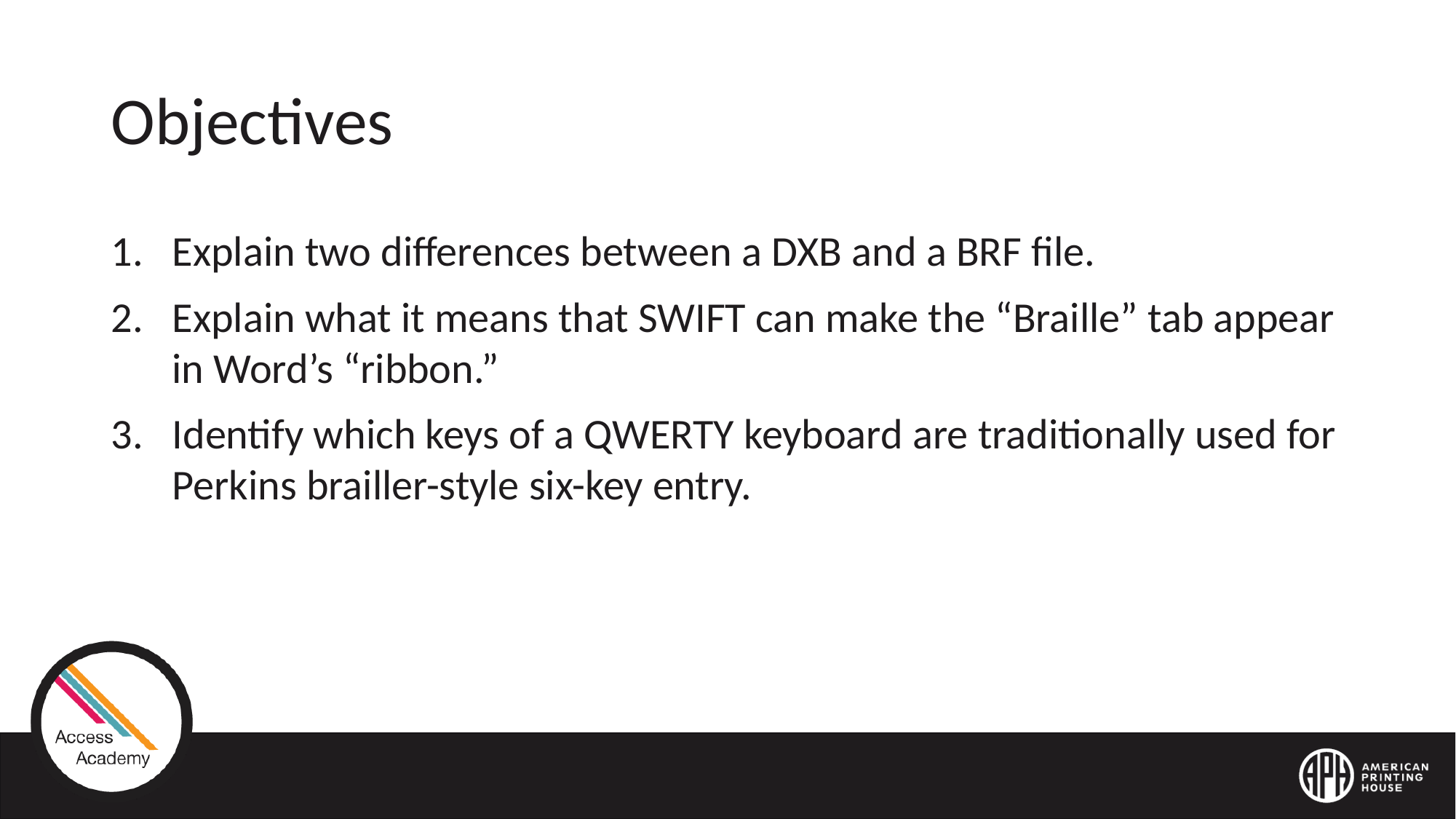

# Objectives
Explain two differences between a DXB and a BRF file.
Explain what it means that SWIFT can make the “Braille” tab appear in Word’s “ribbon.”
Identify which keys of a QWERTY keyboard are traditionally used for Perkins brailler-style six-key entry.